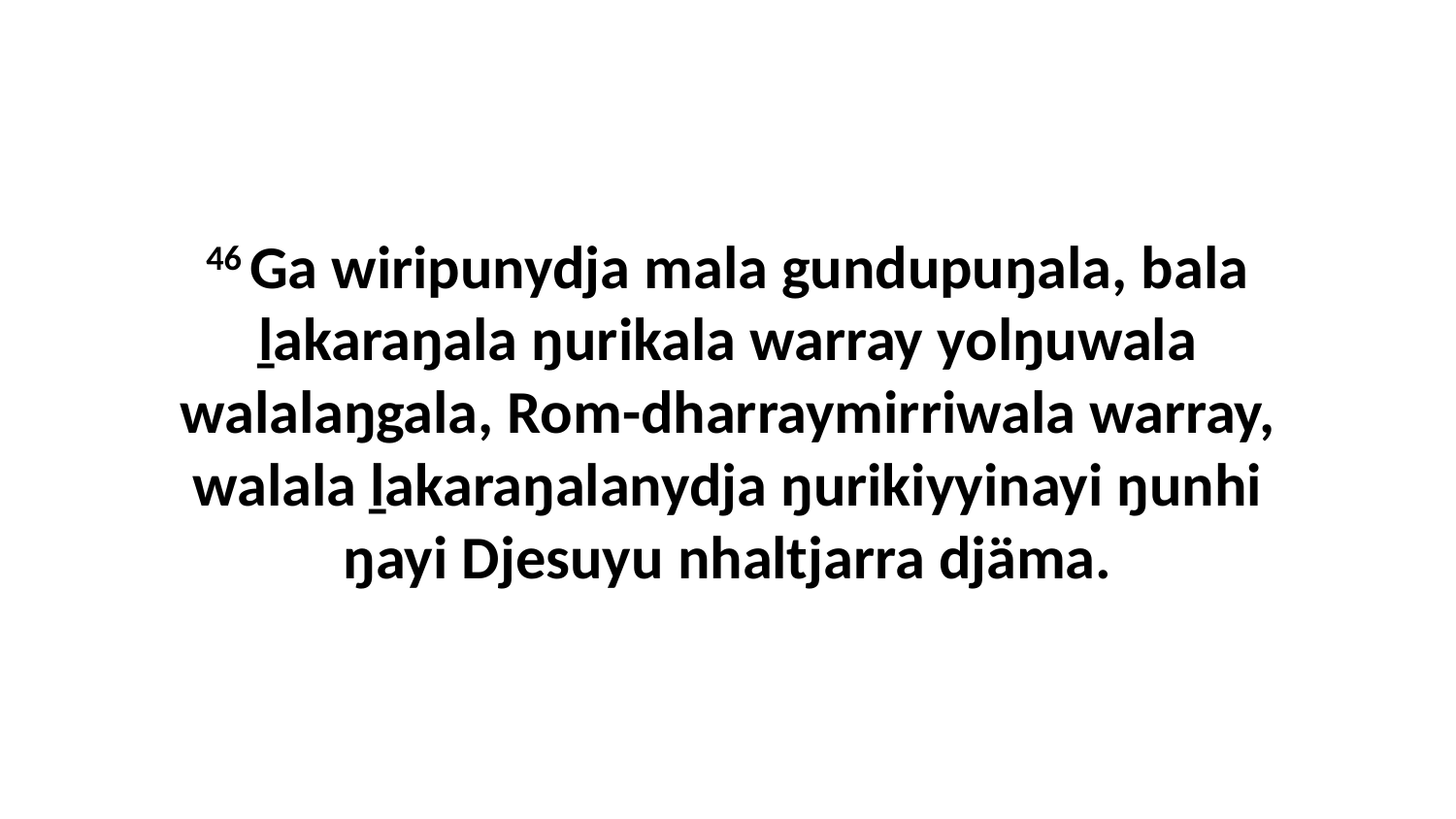

46 Ga wiripunydja mala gundupuŋala, bala ḻakaraŋala ŋurikala warray yolŋuwala walalaŋgala, Rom-dharraymirriwala warray, walala ḻakaraŋalanydja ŋurikiyyinayi ŋunhi ŋayi Djesuyu nhaltjarra djäma.